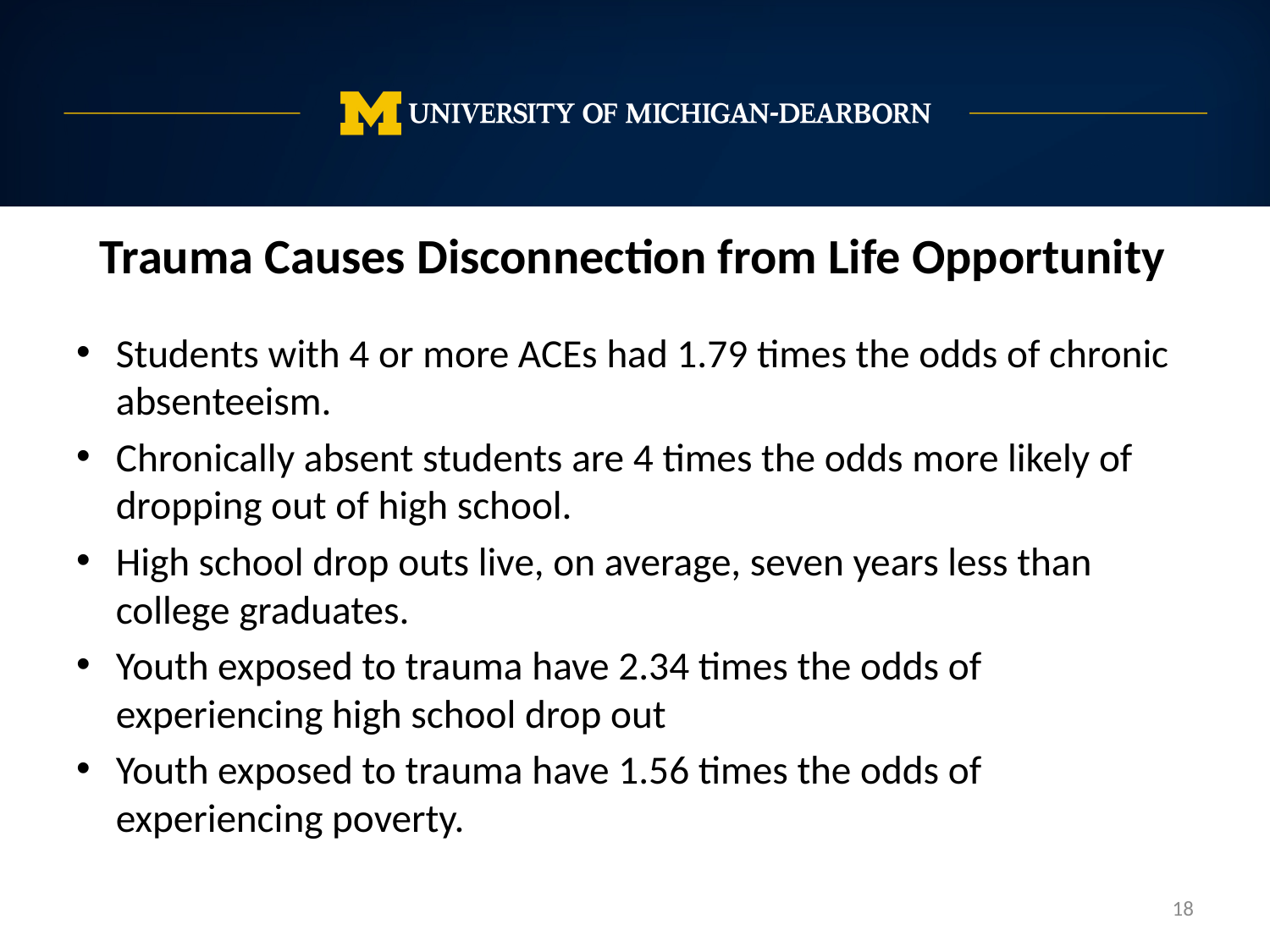

Trauma Causes Disconnection from Life Opportunity
Students with 4 or more ACEs had 1.79 times the odds of chronic absenteeism.
Chronically absent students are 4 times the odds more likely of dropping out of high school.
High school drop outs live, on average, seven years less than college graduates.
Youth exposed to trauma have 2.34 times the odds of experiencing high school drop out
Youth exposed to trauma have 1.56 times the odds of experiencing poverty.

18